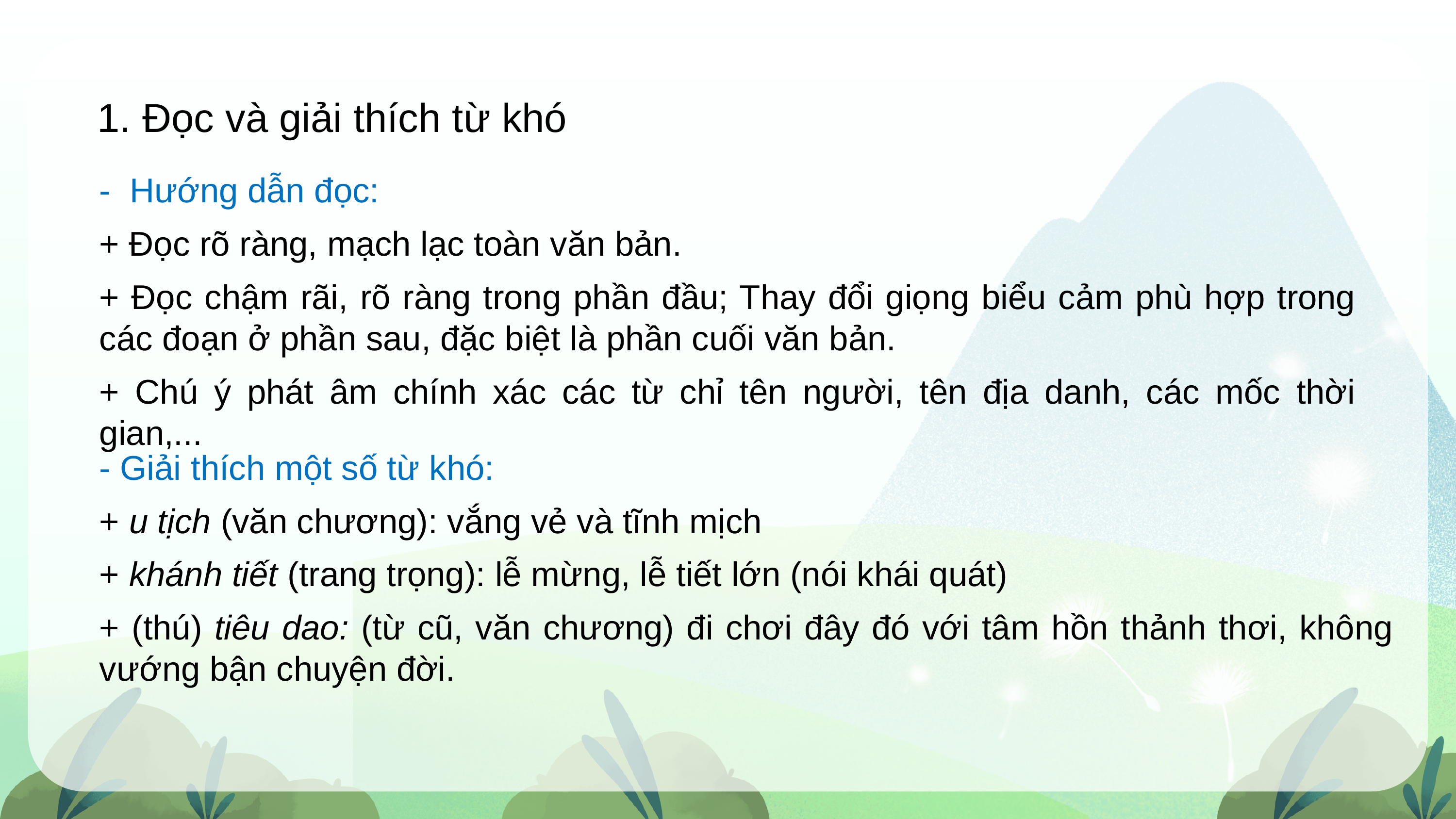

1. Đọc và giải thích từ khó

-  Hướng dẫn đọc:
+ Đọc rõ ràng, mạch lạc toàn văn bản.
+ Đọc chậm rãi, rõ ràng trong phần đầu; Thay đổi giọng biểu cảm phù hợp trong các đoạn ở phần sau, đặc biệt là phần cuối văn bản.
+ Chú ý phát âm chính xác các từ chỉ tên người, tên địa danh, các mốc thời gian,...

- Giải thích một số từ khó:
+ u tịch (văn chương): vắng vẻ và tĩnh mịch
+ khánh tiết (trang trọng): lễ mừng, lễ tiết lớn (nói khái quát)
+ (thú) tiêu dao: (từ cũ, văn chương) đi chơi đây đó với tâm hồn thảnh thơi, không vướng bận chuyện đời.